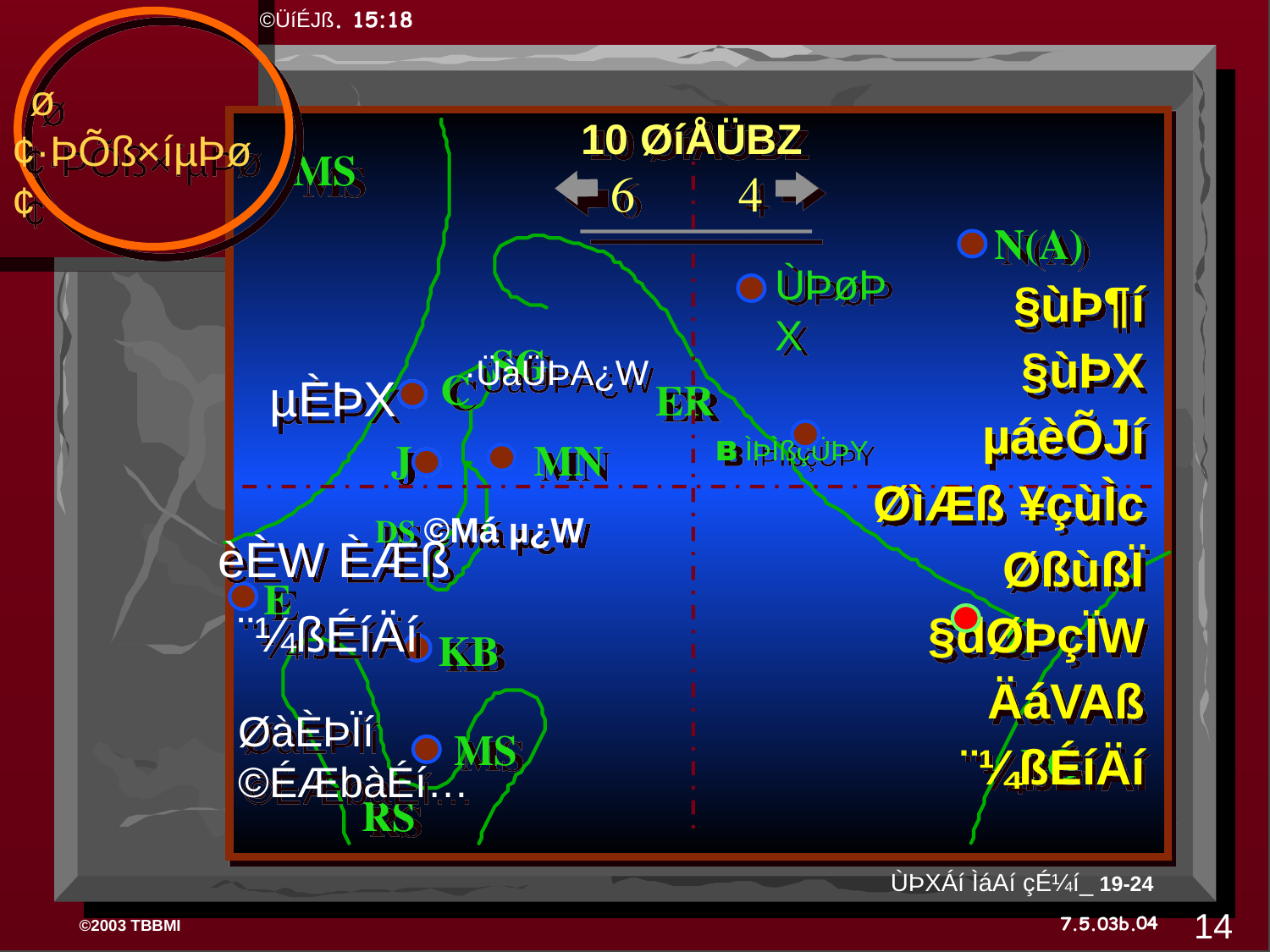

©ÜíÉJß. 15:18

  ø¢·ÞÕß×íµÞø¢

10 ØíÅÜBZ

MS
6
4

N(A)

ÙÞøÞX

§ùÞ¶í
§ùÞX
µáèÕJí
ØìÆß ¥çùÌc
ØßùßÏ
§dØÞçÏW
ÄáVAß
¨¼ßÉíÄí

SG
·ÜàÜÞA¿W
C
µÈÞX

ER

B ÌÞÌßçÜÞY
J
MN

DS ©Má µ¿W
èÈW ÈÆß

E

¨¼ßÉíÄí

U

KB

ØàÈÞÏí ©ÉÆbàÉí…
MS
PG

RS
ÙÞXÁí ÌáAí çÉ¼í_ 19-24
14
04